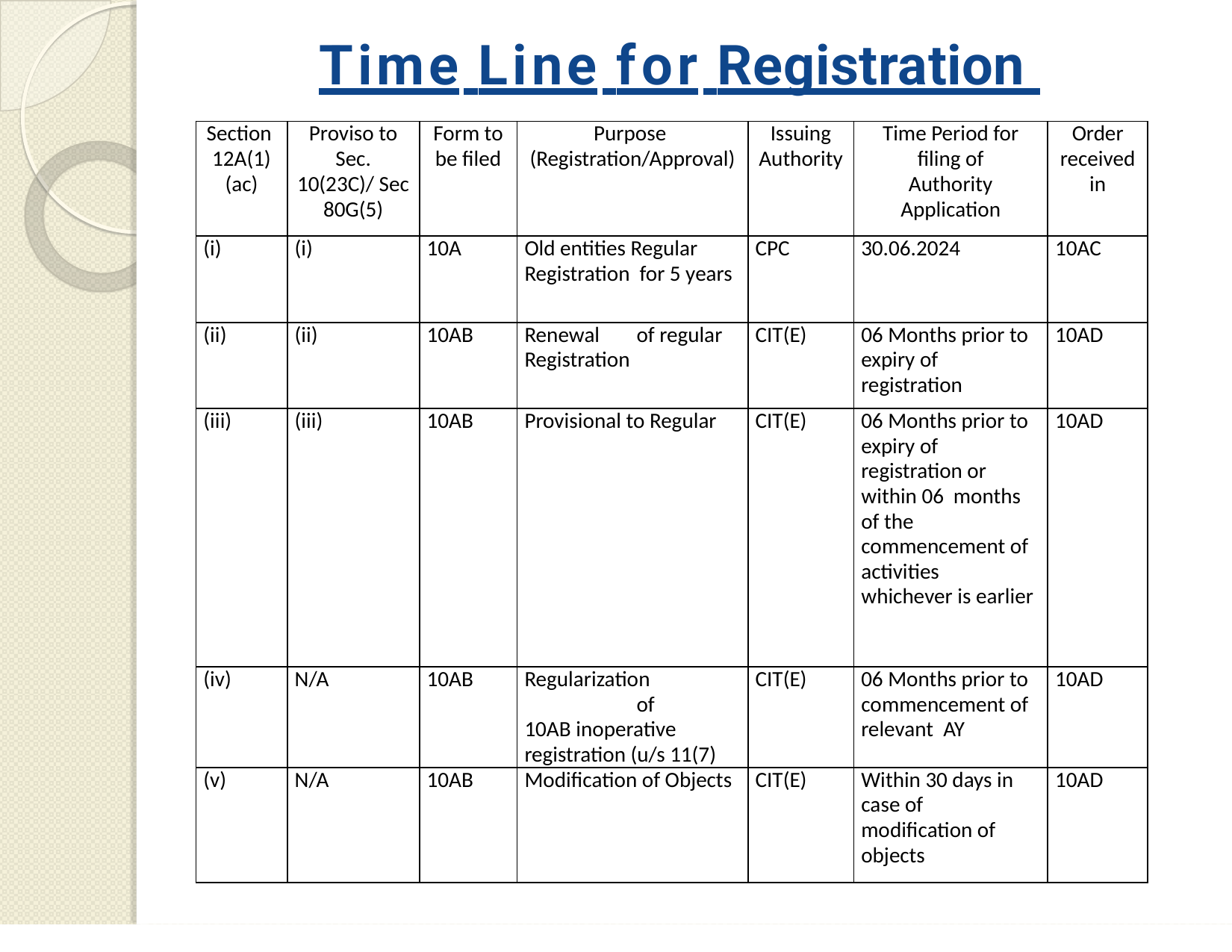

# Time Line for Registration
| Section 12A(1) (ac) | Proviso to Sec. 10(23C)/ Sec 80G(5) | Form to be filed | Purpose (Registration/Approval) | Issuing Authority | Time Period for filing of Authority Application | Order received in |
| --- | --- | --- | --- | --- | --- | --- |
| (i) | (i) | 10A | Old entities Regular Registration for 5 years | CPC | 30.06.2024 | 10AC |
| (ii) | (ii) | 10AB | Renewal of regular Registration | CIT(E) | 06 Months prior to expiry of registration | 10AD |
| (iii) | (iii) | 10AB | Provisional to Regular | CIT(E) | 06 Months prior to expiry of registration or within 06 months of the commencement of activities whichever is earlier | 10AD |
| (iv) | N/A | 10AB | Regularization of 10AB inoperative registration (u/s 11(7) | CIT(E) | 06 Months prior to commencement of relevant AY | 10AD |
| (v) | N/A | 10AB | Modification of Objects | CIT(E) | Within 30 days in case of modification of objects | 10AD |